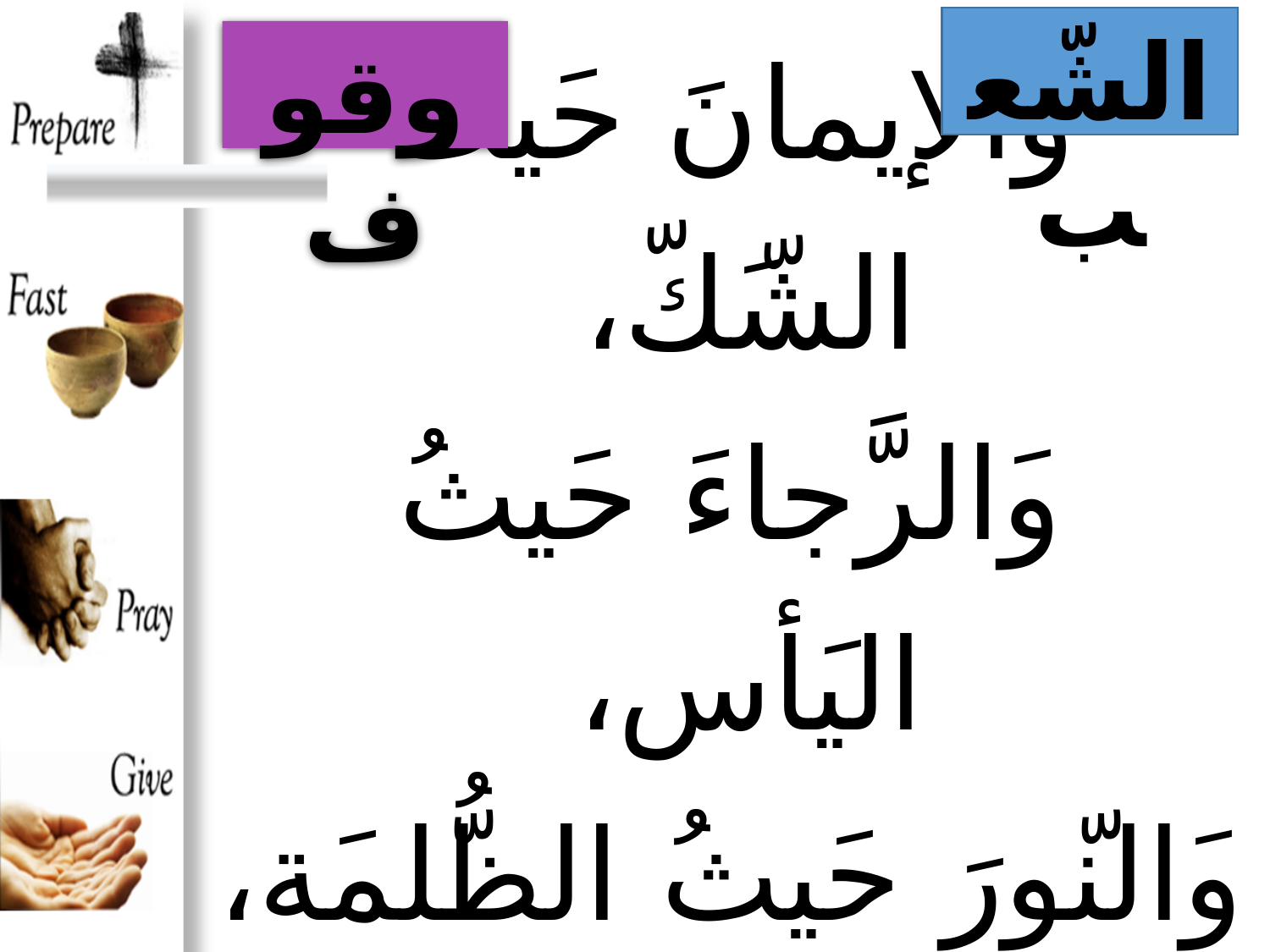

الشّعب
وقوف
# وَالحَقيقةَ حَيثُ الضَّلال، وَالإيمانَ حَيثُ الشَّكّ، وَالرَّجاءَ حَيثُ اليَأس، وَالنّورَ حَيثُ الظُّلمَة،